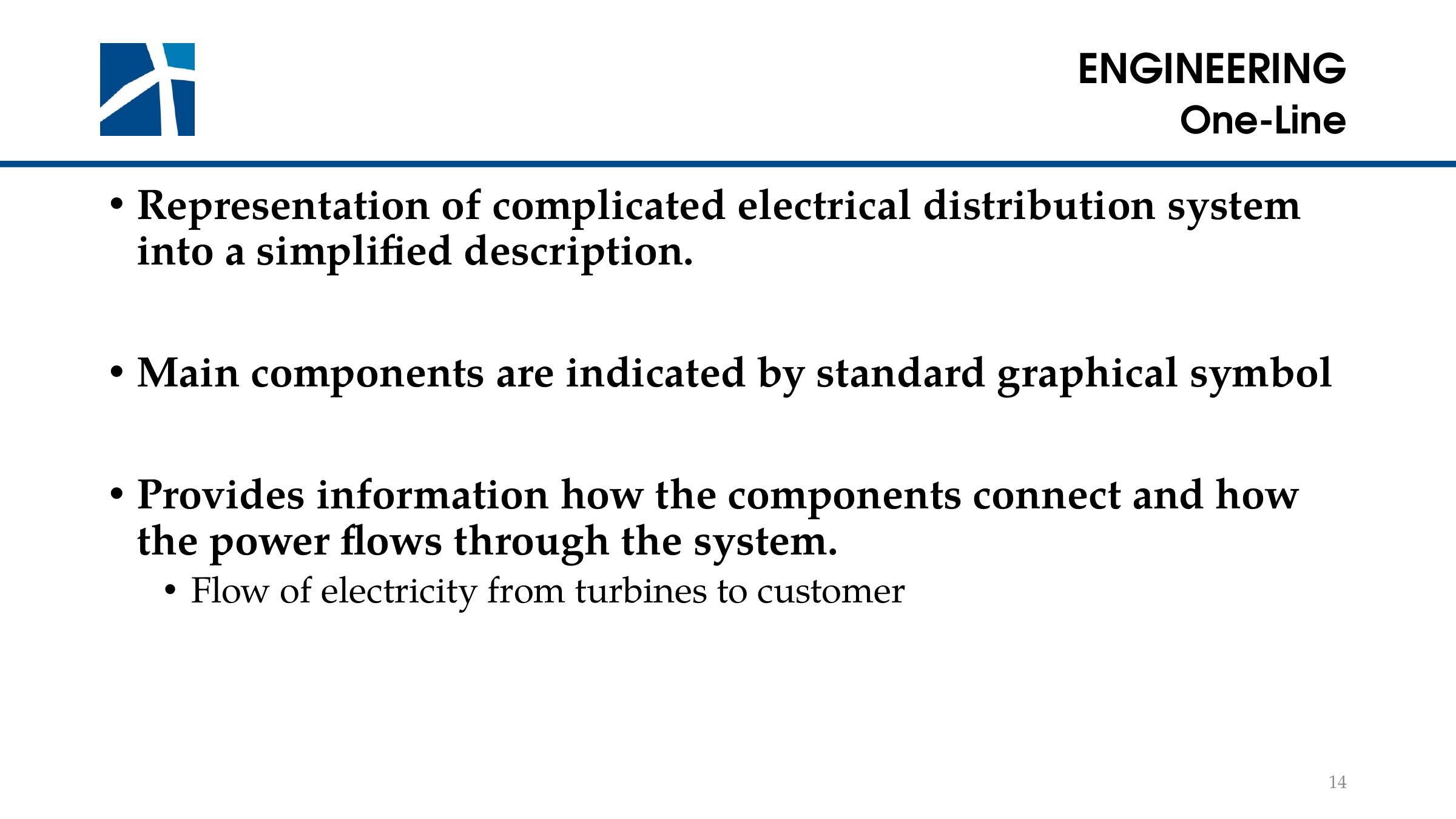

Engineering
One-Line
Representation of complicated electrical distribution system into a simplified description.

Main components are indicated by standard graphical symbol

Provides information how the components connect and how the power flows through the system.
Flow of electricity from turbines to customer
14